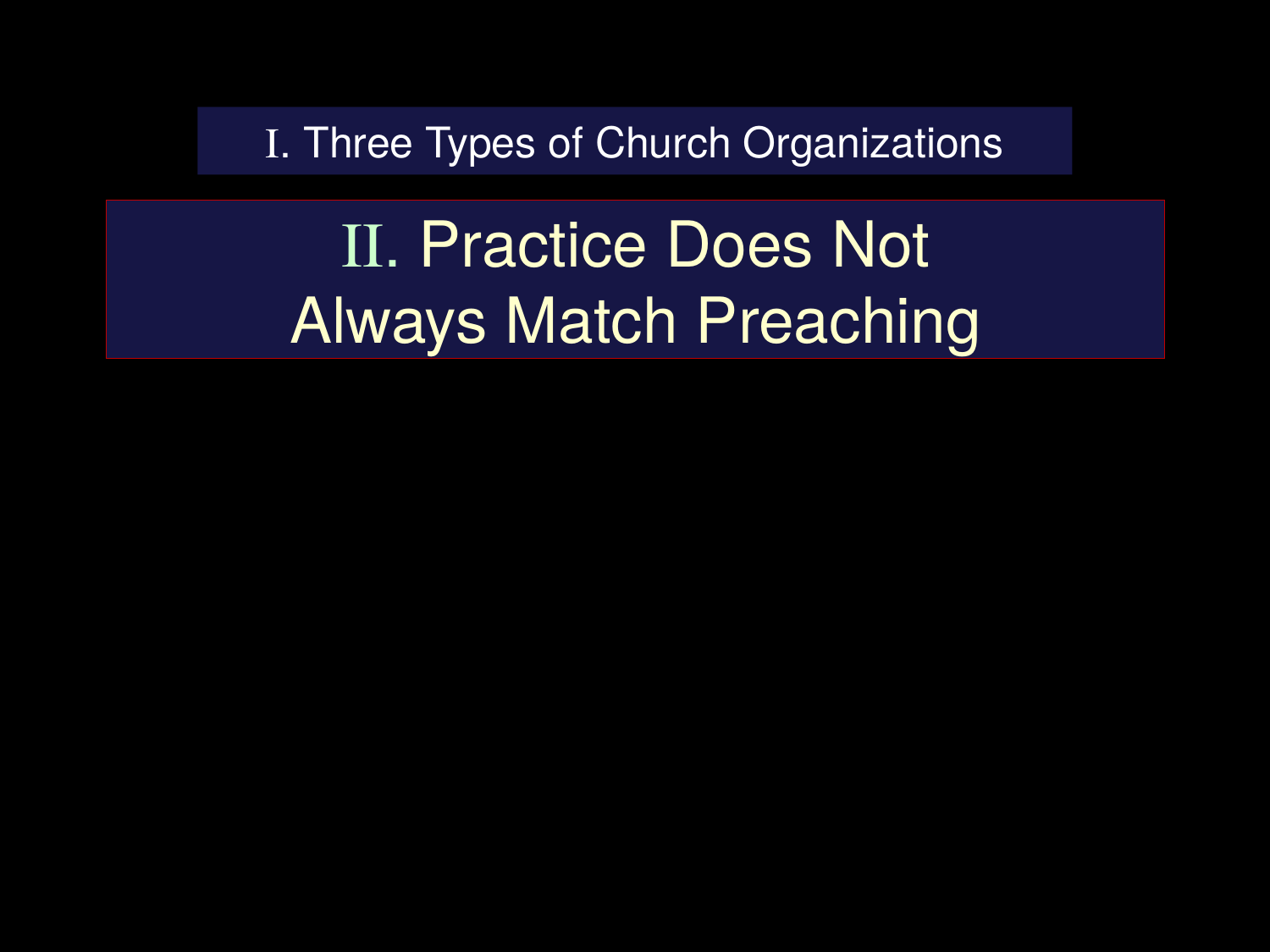

I. Three Types of Church Organizations

II. Practice Does Not
Always Match Preaching